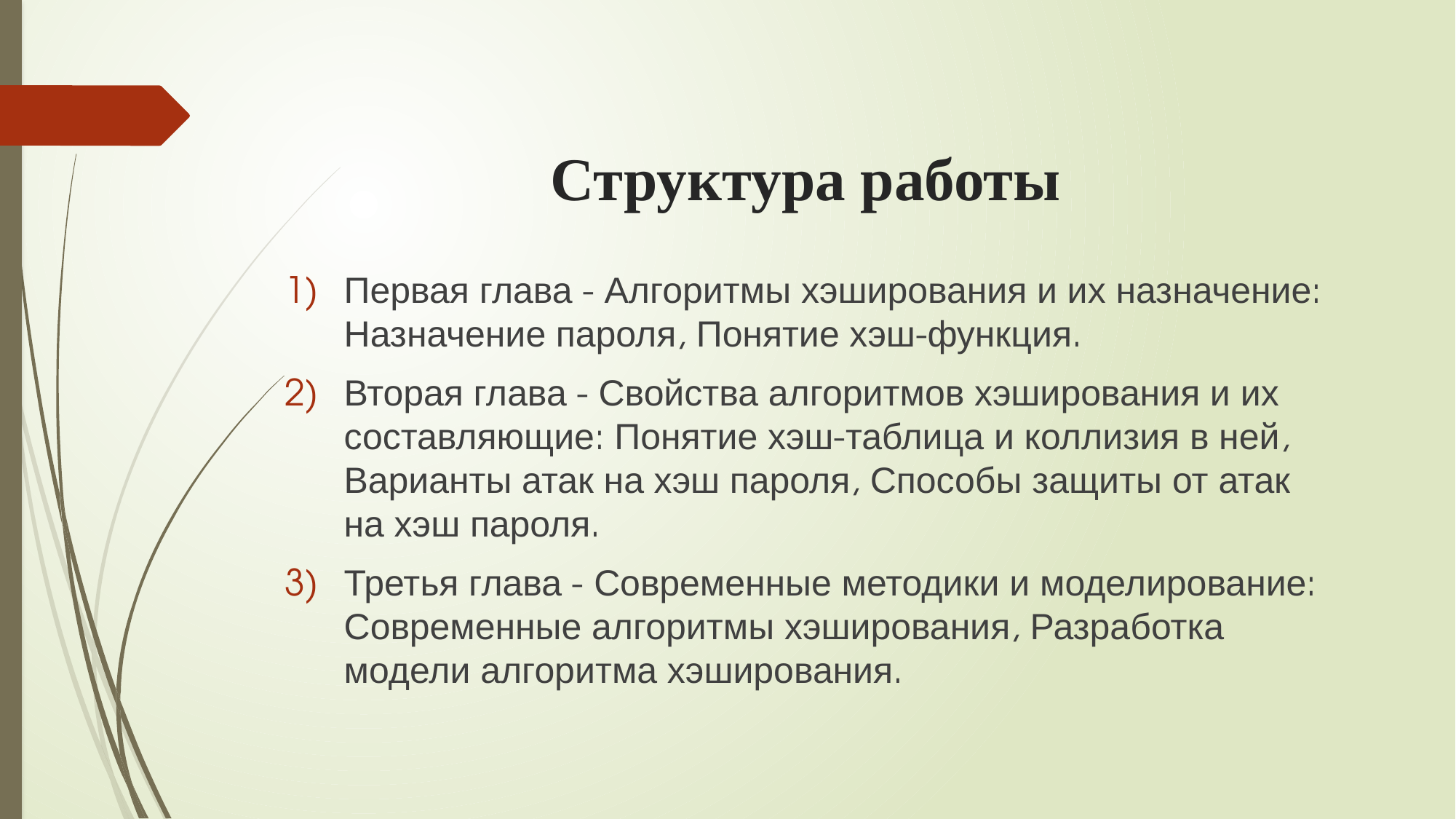

# Структура работы
Первая глава - Алгоритмы хэширования и их назначение: Назначение пароля, Понятие хэш-функция.
Вторая глава - Свойства алгоритмов хэширования и их составляющие: Понятие хэш-таблица и коллизия в ней, Варианты атак на хэш пароля, Способы защиты от атак на хэш пароля.
Третья глава - Современные методики и моделирование: Современные алгоритмы хэширования, Разработка модели алгоритма хэширования.